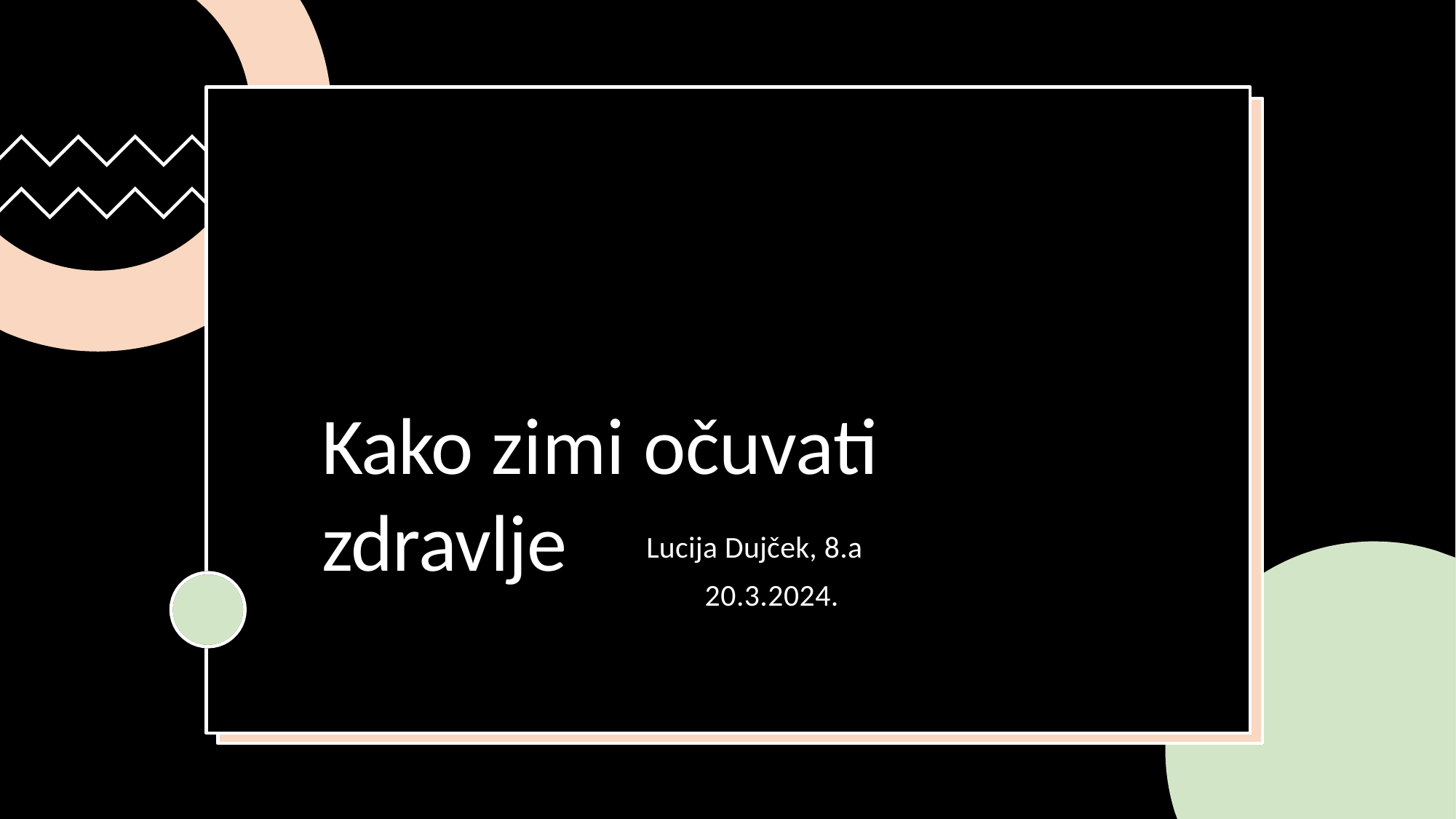

# Kako zimi očuvati zdravlje
Lucija Dujček, 8.a 20.3.2024.